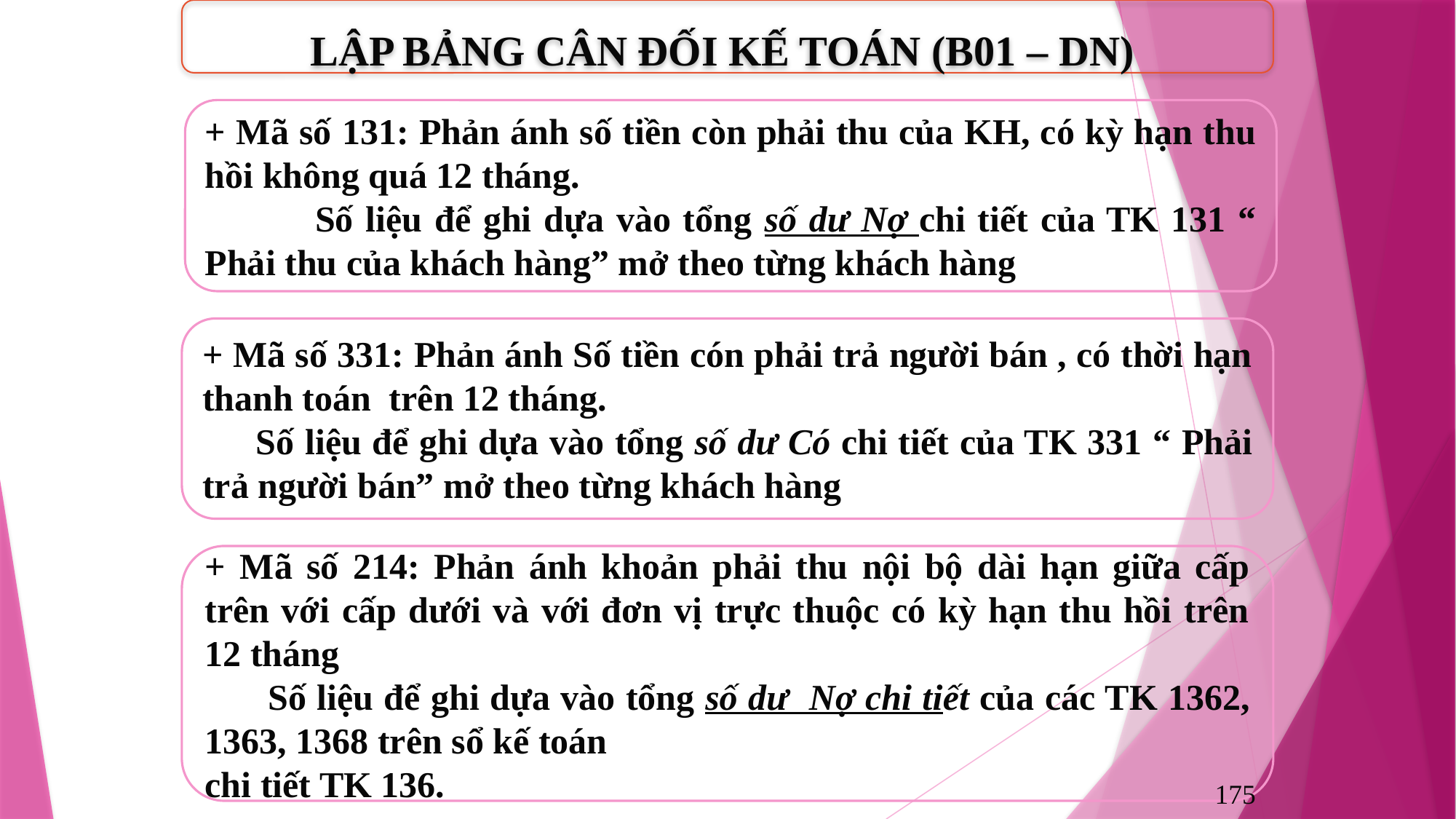

LẬP BẢNG CÂN ĐỐI KẾ TOÁN (B01 – DN)
+ Mã số 131: Phản ánh số tiền còn phải thu của KH, có kỳ hạn thu hồi không quá 12 tháng.
         Số liệu để ghi dựa vào tổng số dư Nợ chi tiết của TK 131 “ Phải thu của khách hàng” mở theo từng khách hàng
+ Mã số 331: Phản ánh Số tiền cón phải trả người bán , có thời hạn thanh toán  trên 12 tháng.
     Số liệu để ghi dựa vào tổng số dư Có chi tiết của TK 331 “ Phải trả người bán” mở theo từng khách hàng
+ Mã số 214: Phản ánh khoản phải thu nội bộ dài hạn giữa cấp trên với cấp dưới và với đơn vị trực thuộc có kỳ hạn thu hồi trên 12 tháng
      Số liệu để ghi dựa vào tổng số dư  Nợ chi tiết của các TK 1362, 1363, 1368 trên sổ kế toán
chi tiết TK 136.
175